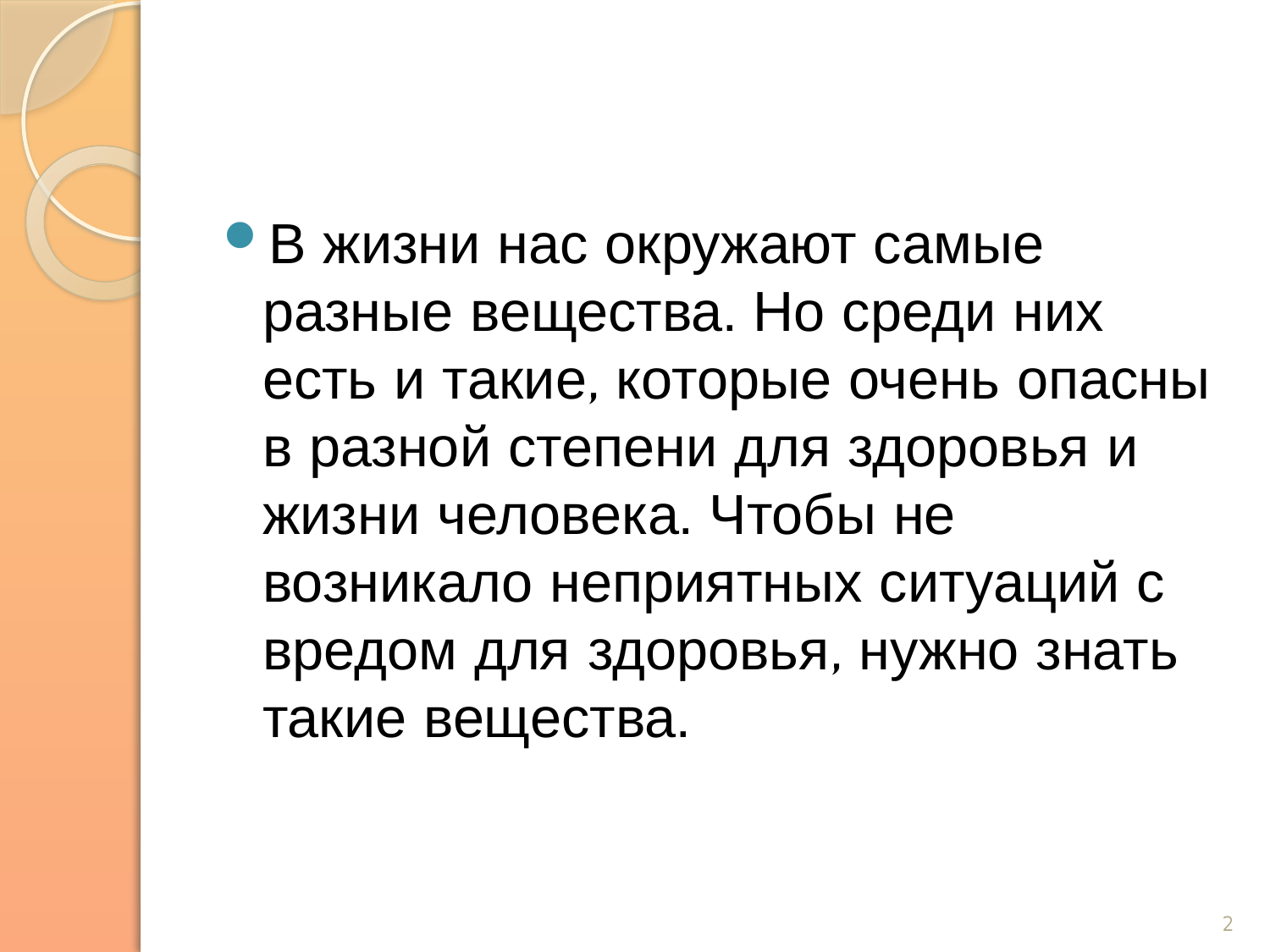

В жизни нас окружают самые разные вещества. Но среди них есть и такие, которые очень опасны в разной степени для здоровья и жизни человека. Чтобы не возникало неприятных ситуаций с вредом для здоровья, нужно знать такие вещества.
2